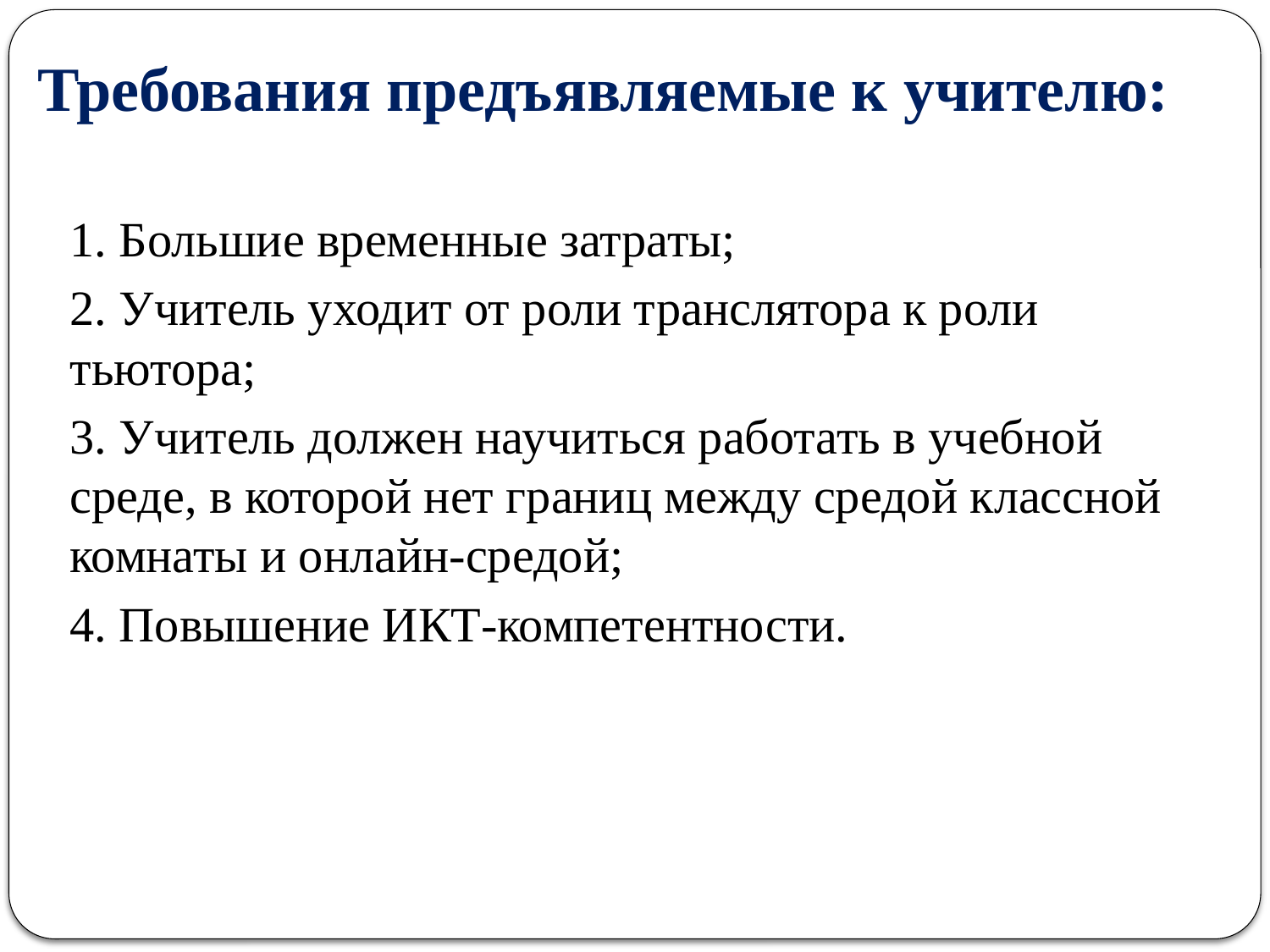

# Требования предъявляемые к учителю:
1. Большие временные затраты;
2. Учитель уходит от роли транслятора к роли тьютора;
3. Учитель должен научиться работать в учебной среде, в которой нет границ между средой классной комнаты и онлайн-средой;
4. Повышение ИКТ-компетентности.